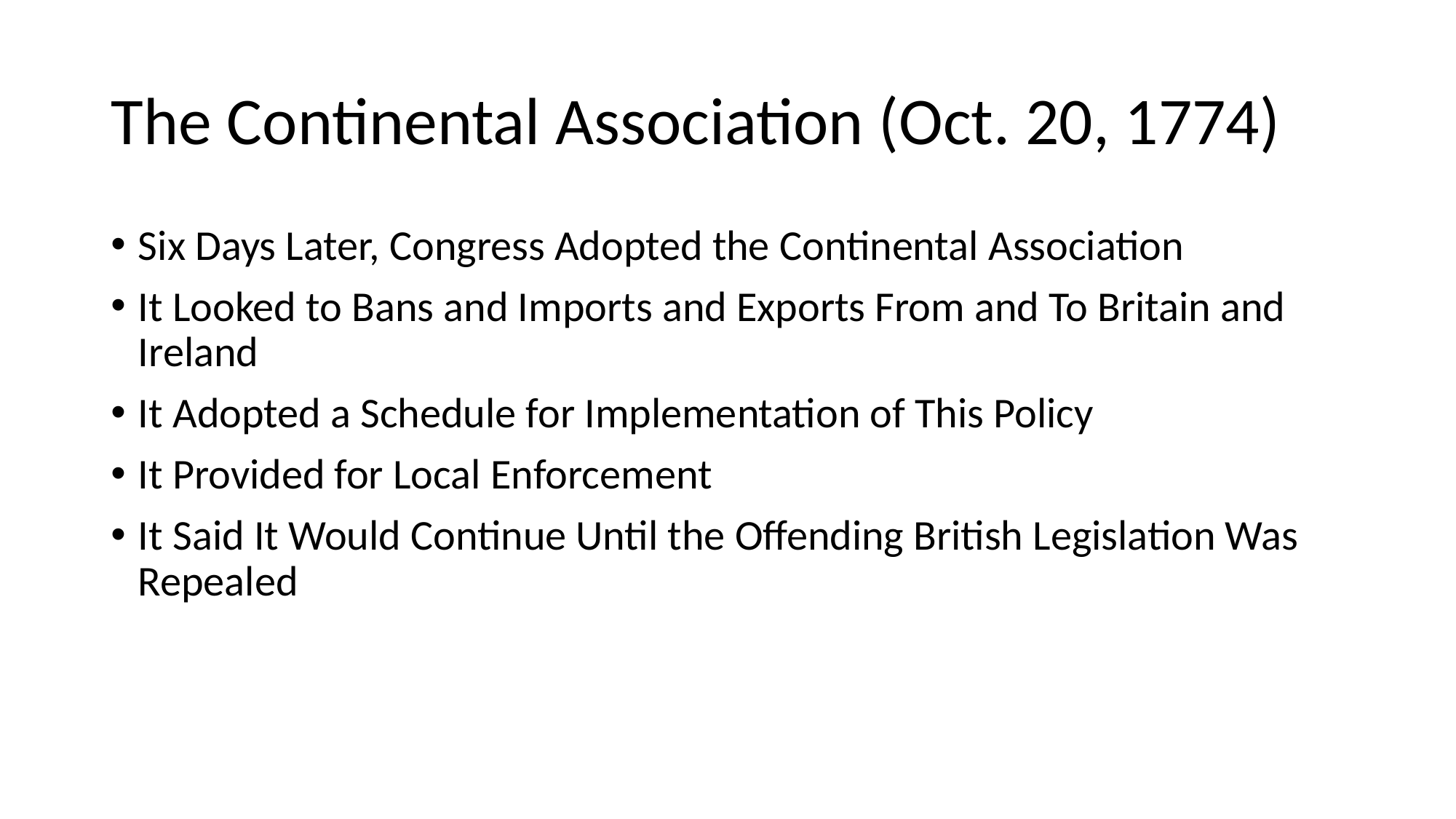

# The Continental Association (Oct. 20, 1774)
Six Days Later, Congress Adopted the Continental Association
It Looked to Bans and Imports and Exports From and To Britain and Ireland
It Adopted a Schedule for Implementation of This Policy
It Provided for Local Enforcement
It Said It Would Continue Until the Offending British Legislation Was Repealed